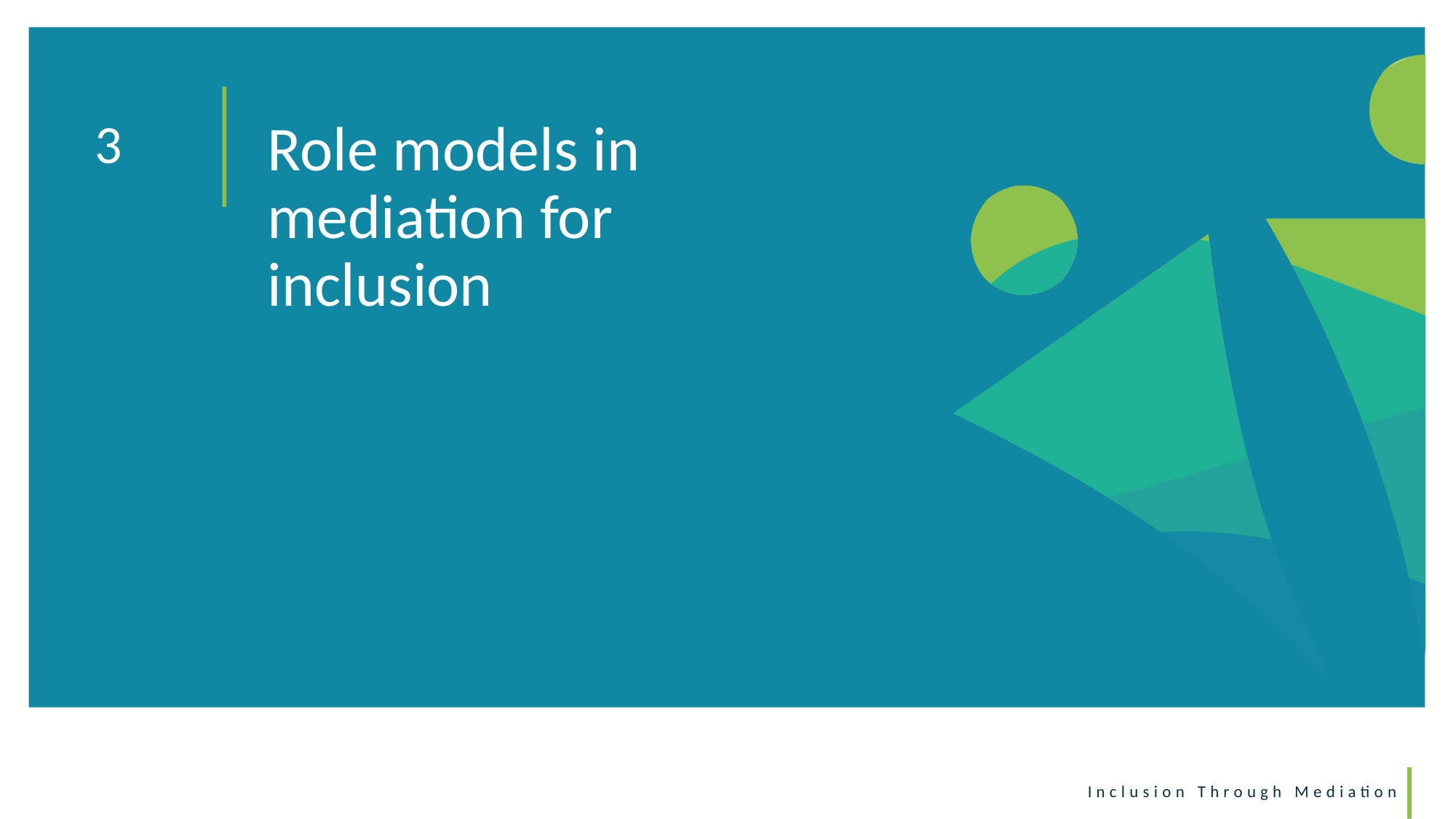

Role models in mediation for inclusion

3